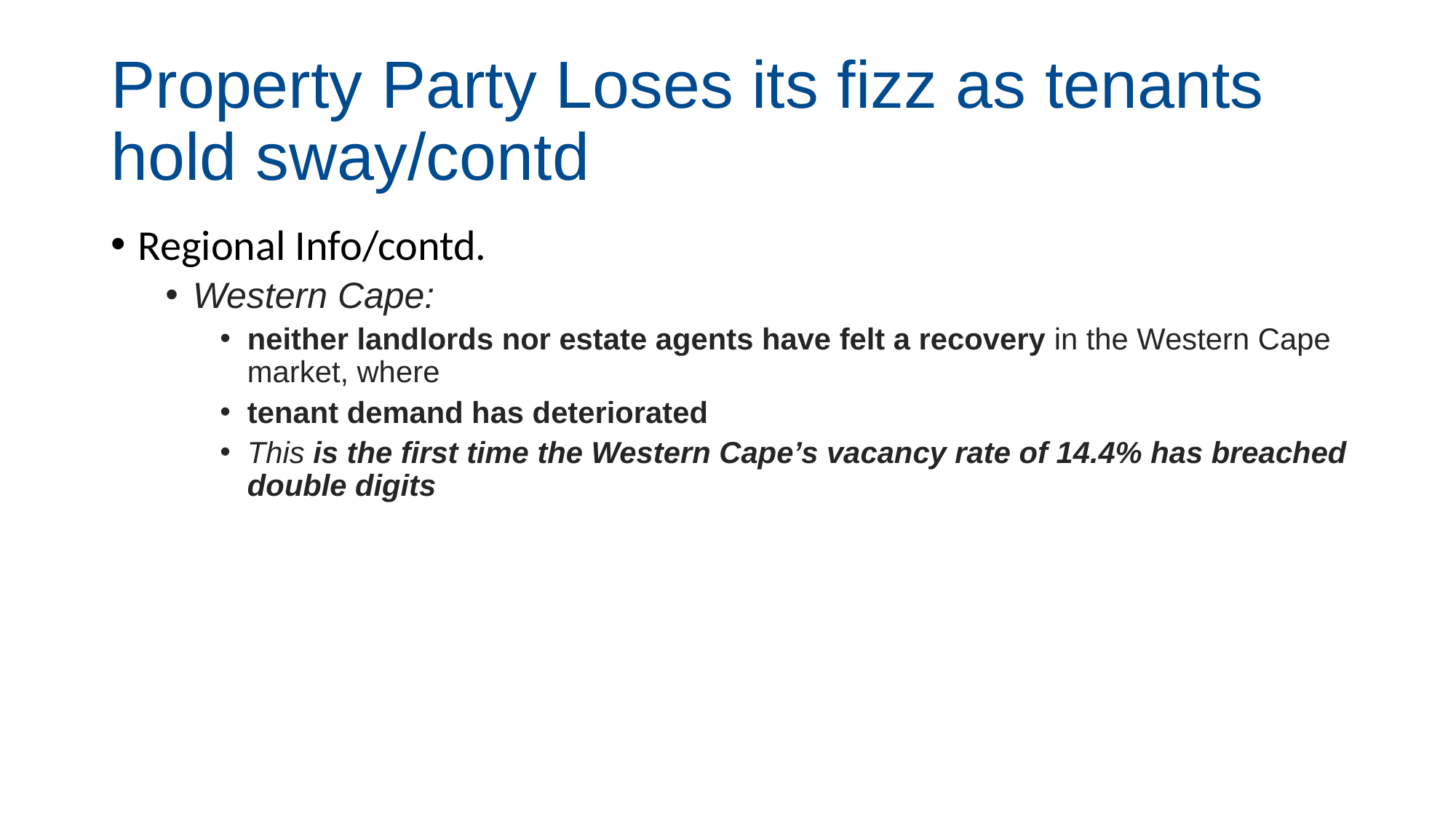

# Property Party Loses its fizz as tenants hold sway/contd
Regional Info/contd.
Western Cape:
neither landlords nor estate agents have felt a recovery in the Western Cape market, where
tenant demand has deteriorated
This is the first time the Western Cape’s vacancy rate of 14.4% has breached double digits